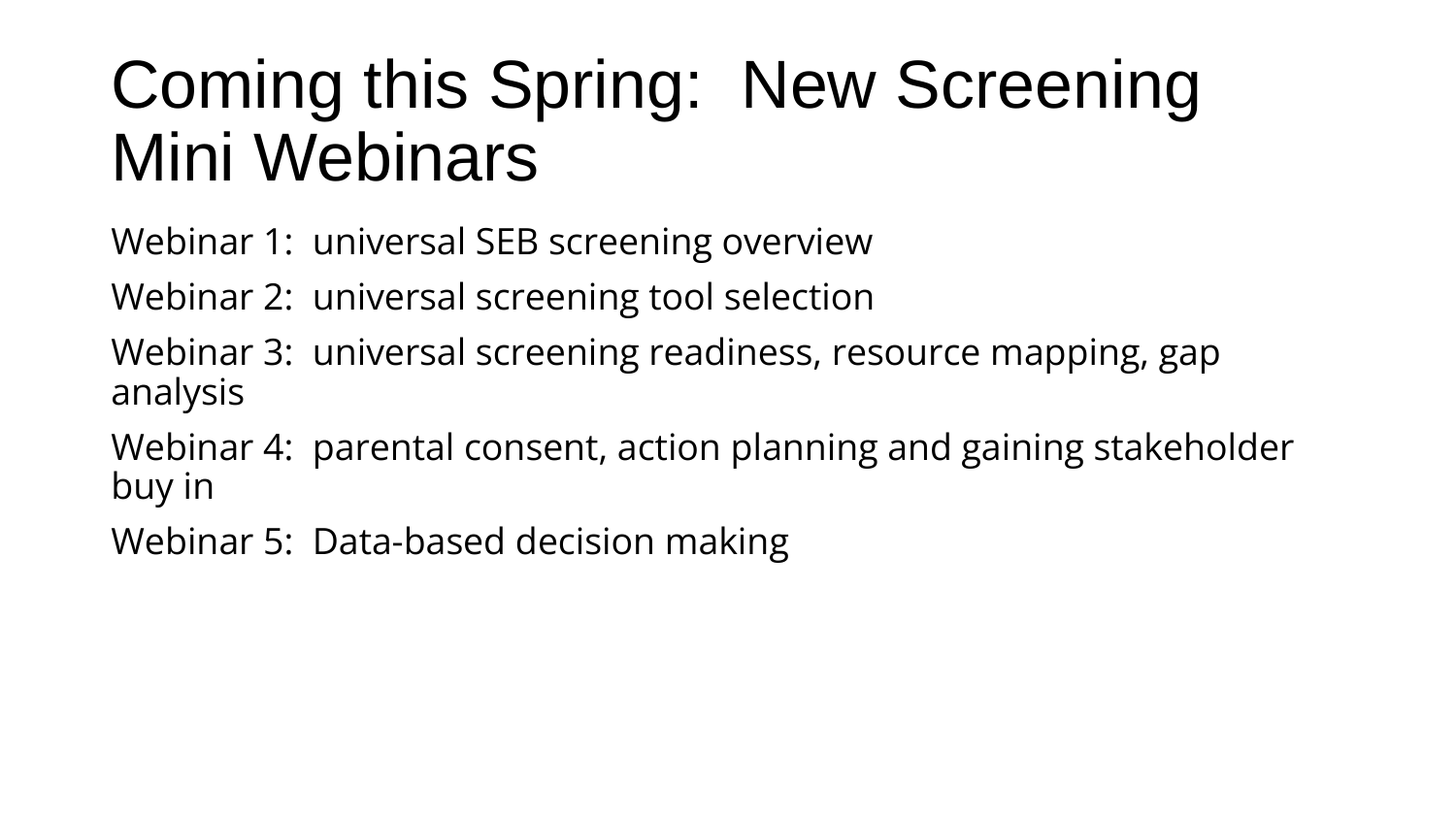

# Coming this Spring:  New Screening Mini Webinars
Webinar 1:  universal SEB screening overview
Webinar 2:  universal screening tool selection
Webinar 3:  universal screening readiness, resource mapping, gap analysis
Webinar 4:  parental consent, action planning and gaining stakeholder buy in
Webinar 5:  Data-based decision making